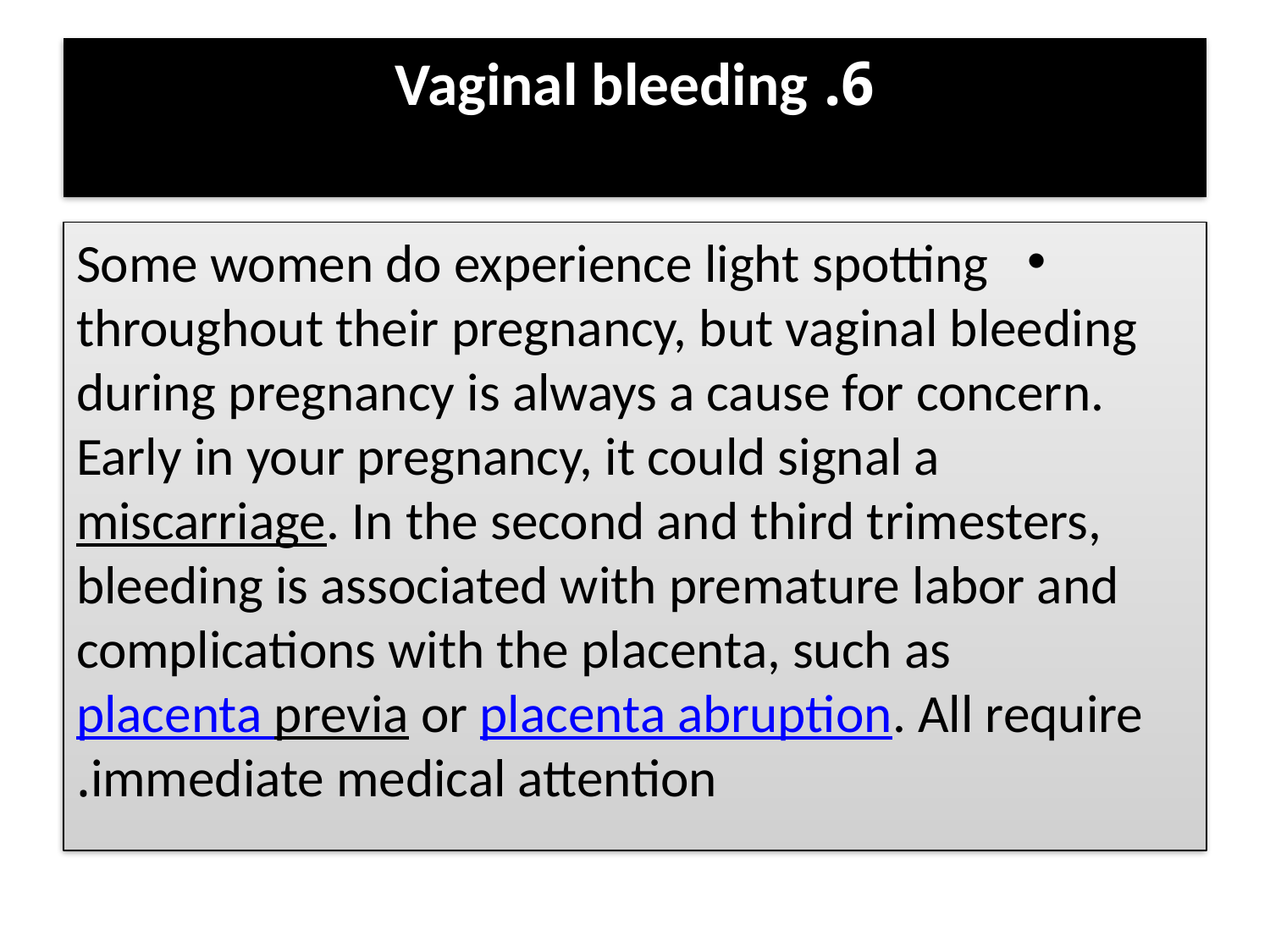

# 6. Vaginal bleeding
Some women do experience light spotting throughout their pregnancy, but vaginal bleeding during pregnancy is always a cause for concern. Early in your pregnancy, it could signal a  miscarriage. In the second and third trimesters, bleeding is associated with premature labor and complications with the placenta, such as placenta previa or placenta abruption. All require immediate medical attention.